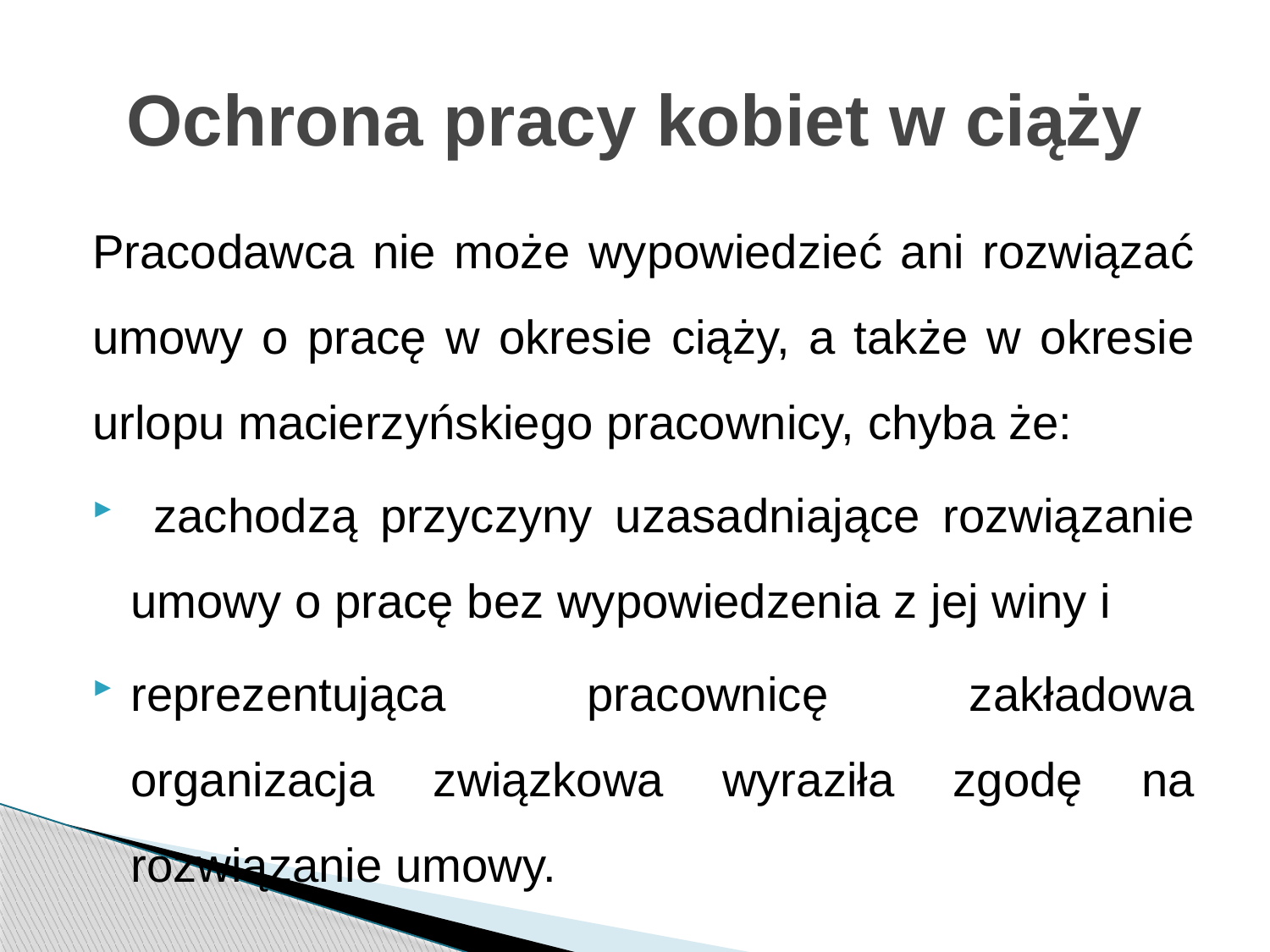

# Ochrona pracy kobiet w ciąży
Pracodawca nie może wypowiedzieć ani rozwiązać umowy o pracę w okresie ciąży, a także w okresie urlopu macierzyńskiego pracownicy, chyba że:
 zachodzą przyczyny uzasadniające rozwiązanie umowy o pracę bez wypowiedzenia z jej winy i
reprezentująca pracownicę zakładowa organizacja związkowa wyraziła zgodę na rozwiązanie umowy.